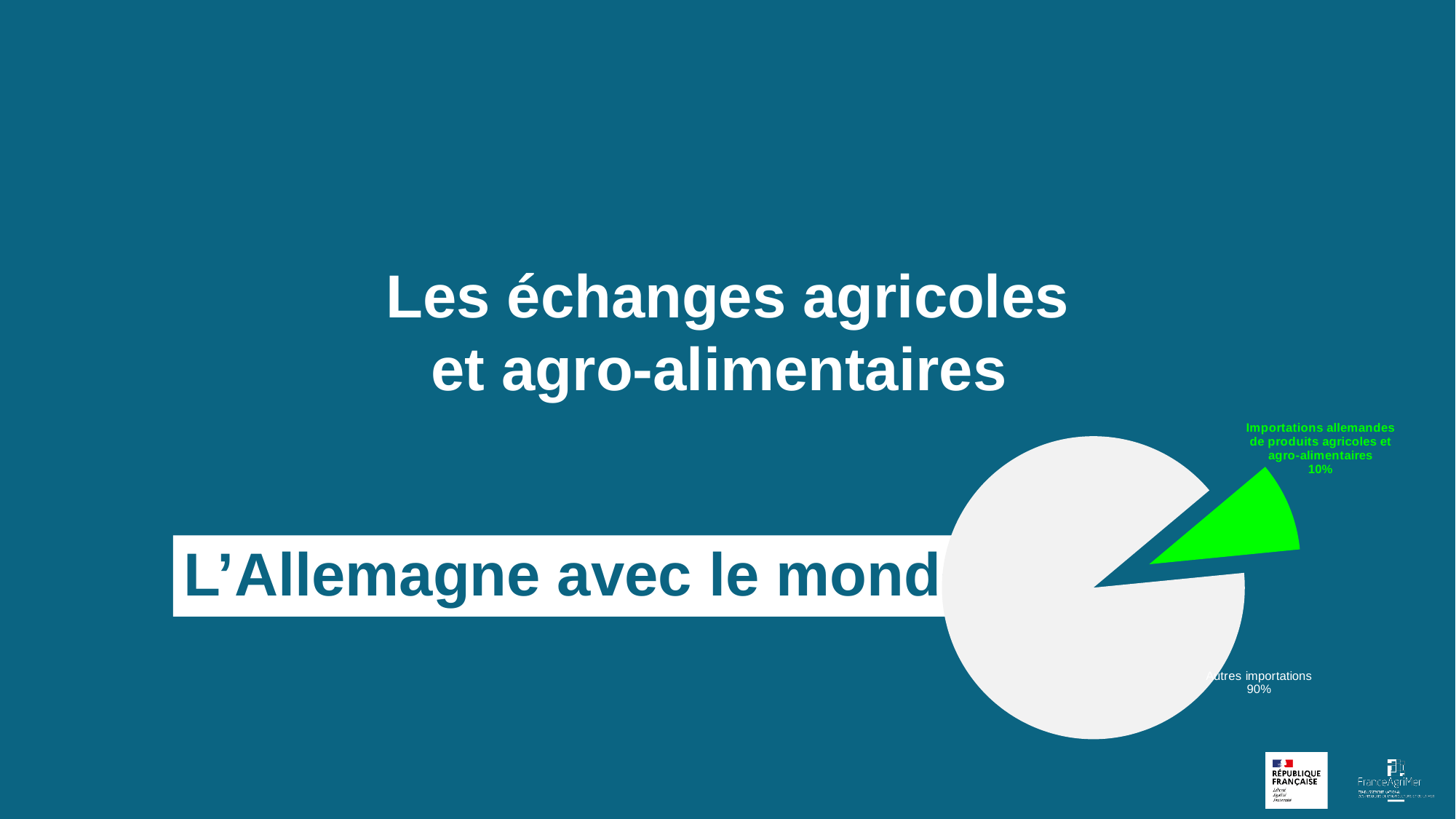

### Chart

| Category |  |
|---|---|
| Produits agricoles et agro-alimentaires | 0.09543804447252555 |
| Autres | 0.9045619555274744 |
L’Allemagne avec le monde